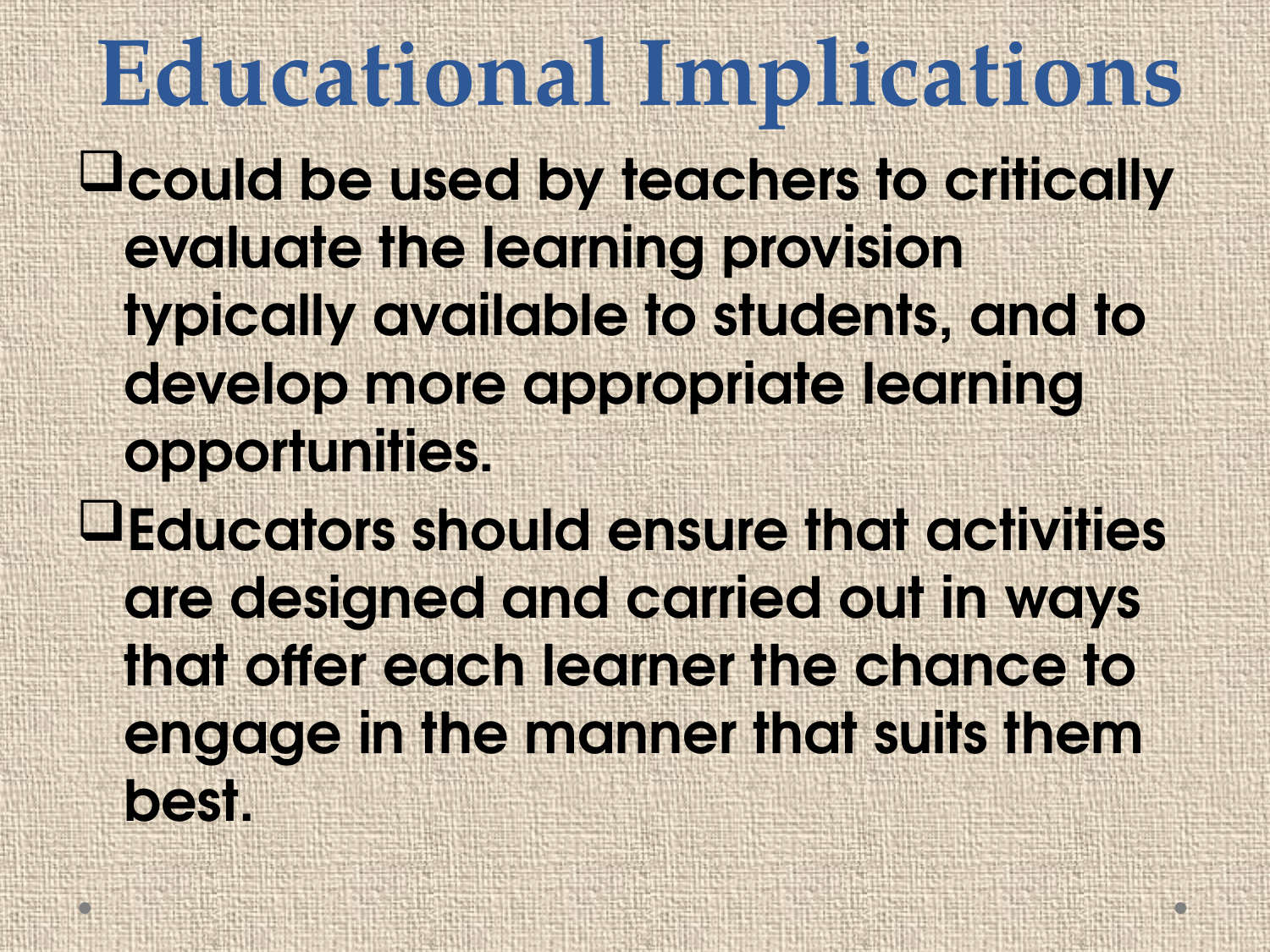

# Educational Implications
could be used by teachers to critically evaluate the learning provision typically available to students, and to develop more appropriate learning opportunities.
Educators should ensure that activities are designed and carried out in ways that offer each learner the chance to engage in the manner that suits them best.